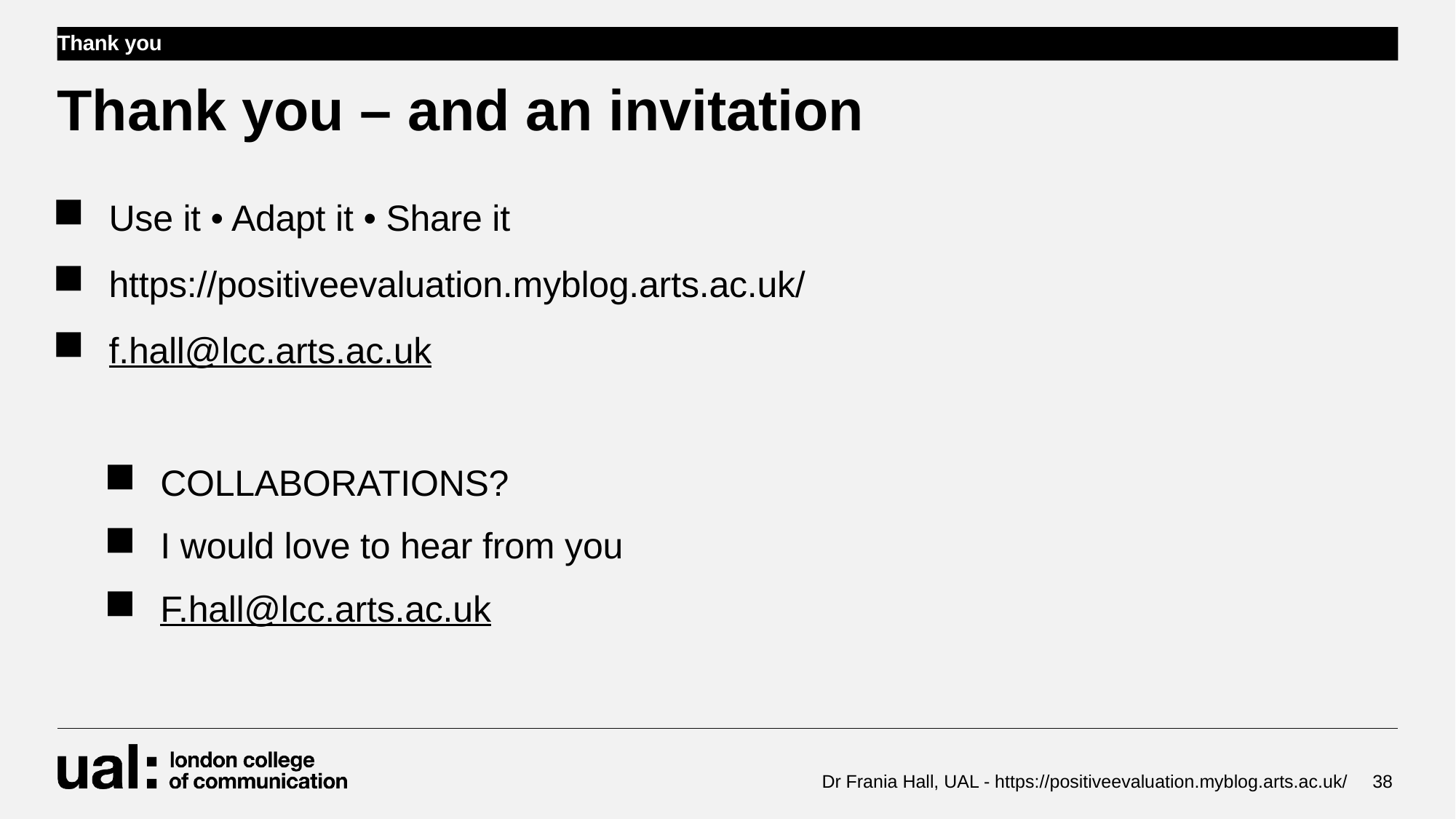

Thank you
# Thank you – and an invitation
Use it • Adapt it • Share it​
https://positiveevaluation.myblog.arts.ac.uk/​
f.hall@lcc.arts.ac.uk

COLLABORATIONS?
I would love to hear from you
F.hall@lcc.arts.ac.uk

Dr Frania Hall, UAL - https://positiveevaluation.myblog.arts.ac.uk/
38